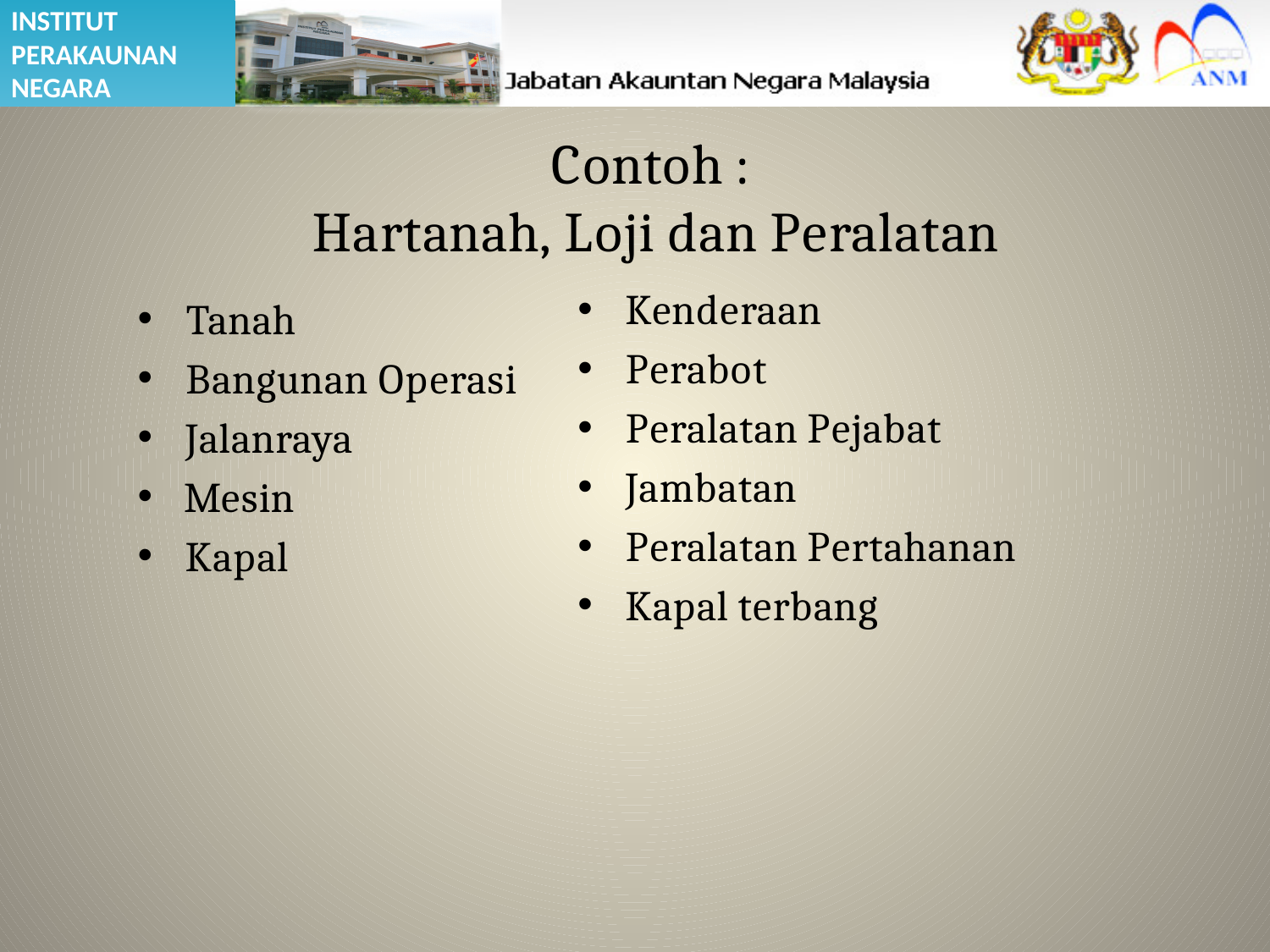

# Contoh : Hartanah, Loji dan Peralatan
Kenderaan
Perabot
Peralatan Pejabat
Jambatan
Peralatan Pertahanan
Kapal terbang

Tanah
Bangunan Operasi
Jalanraya
Mesin
Kapal